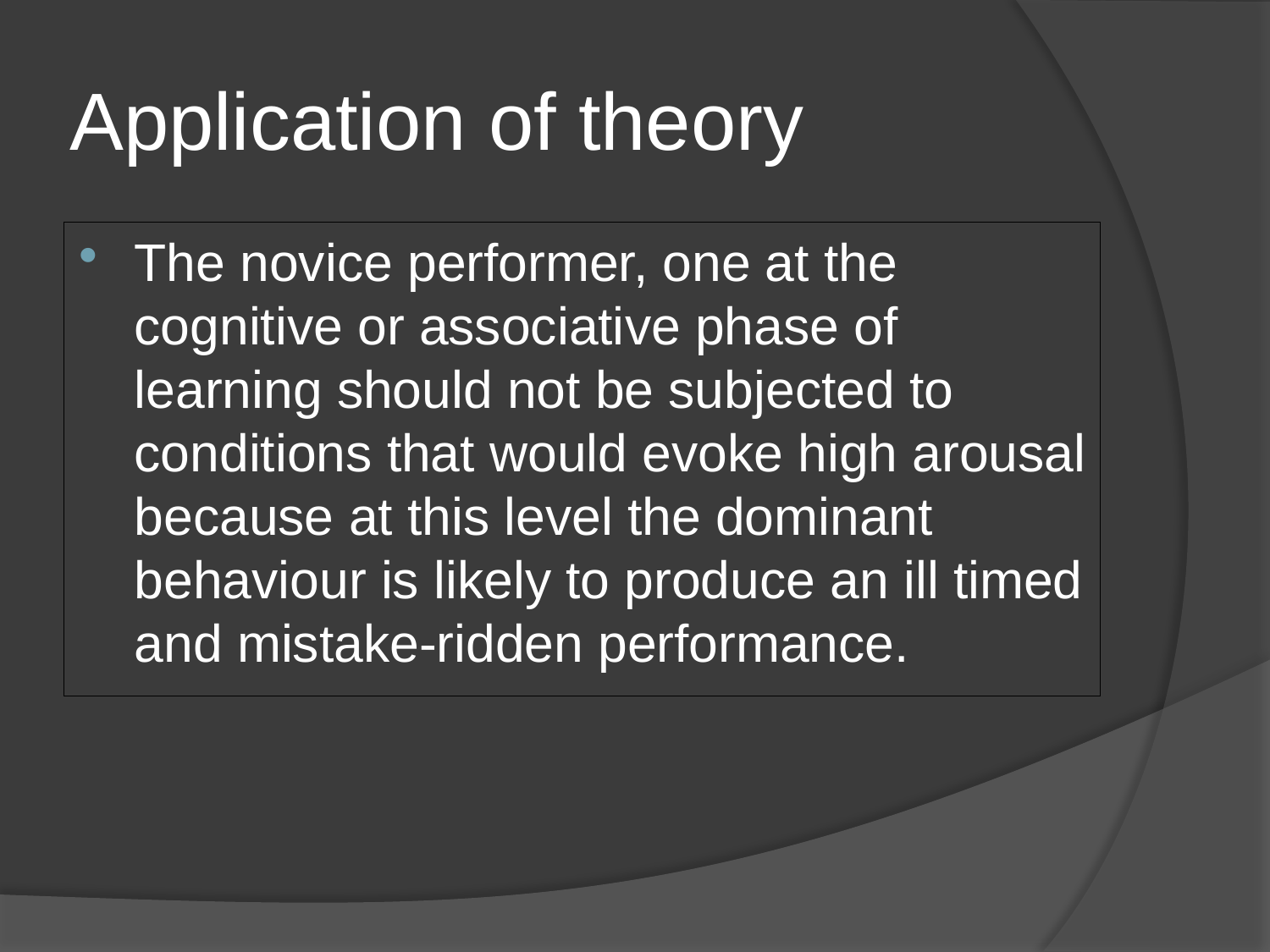

# Application of theory
The novice performer, one at the cognitive or associative phase of learning should not be subjected to conditions that would evoke high arousal because at this level the dominant behaviour is likely to produce an ill timed and mistake-ridden performance.